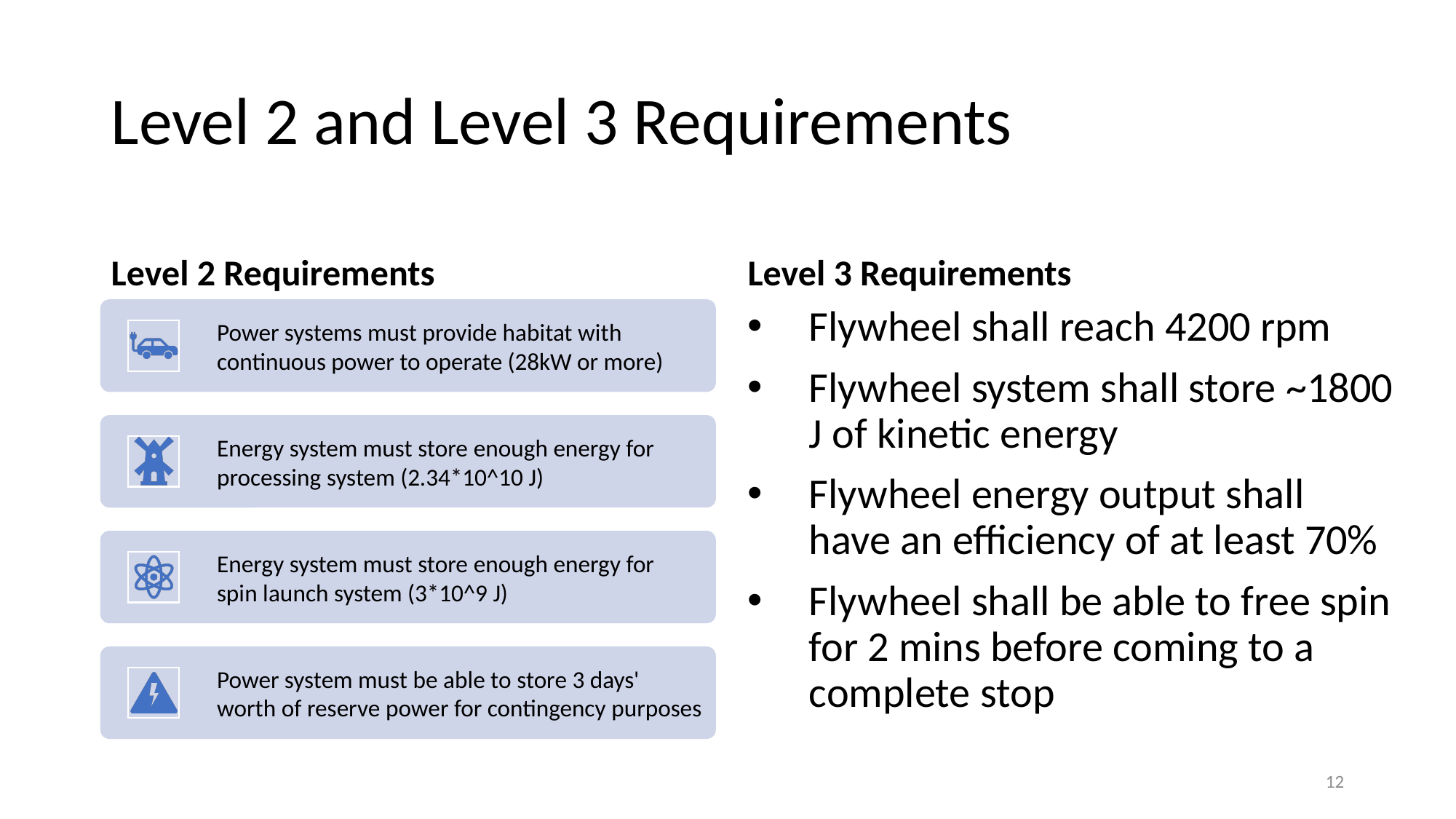

# Level 2 and Level 3 Requirements
Level 2 Requirements
Level 3 Requirements
Power systems must provide habitat with continuous power to operate (28kW or more)
Energy system must store enough energy for processing system (2.34*10^10 J)
Energy system must store enough energy for spin launch system (3*10^9 J)
Power system must be able to store 3 days' worth of reserve power for contingency purposes
Flywheel shall reach 4200 rpm
Flywheel system shall store ~1800 J of kinetic energy
Flywheel energy output shall have an efficiency of at least 70%
Flywheel shall be able to free spin for 2 mins before coming to a complete stop

12